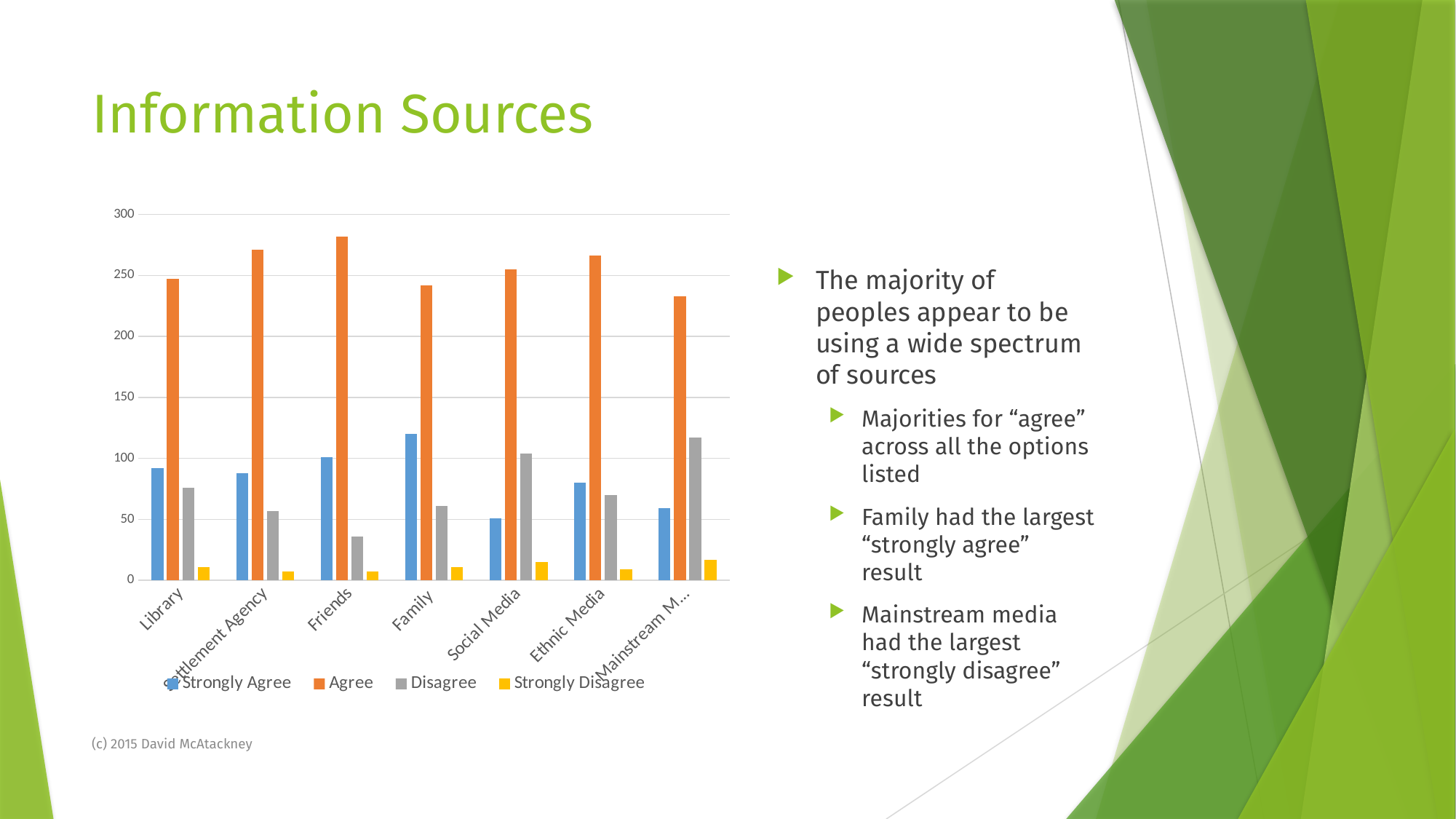

# Information Sources

### Chart

| Category | Strongly Agree | Agree | Disagree | Strongly Disagree |
|---|---|---|---|---|
| Library | 92.0 | 247.0 | 76.0 | 11.0 |
| Settlement Agency | 88.0 | 271.0 | 57.0 | 7.0 |
| Friends | 101.0 | 282.0 | 36.0 | 7.0 |
| Family  | 120.0 | 242.0 | 61.0 | 11.0 |
| Social Media | 51.0 | 255.0 | 104.0 | 15.0 |
| Ethnic Media | 80.0 | 266.0 | 70.0 | 9.0 |
| Mainstream Media | 59.0 | 233.0 | 117.0 | 17.0 |
The majority of peoples appear to be using a wide spectrum of sources
Majorities for “agree” across all the options listed
Family had the largest “strongly agree” result
Mainstream media had the largest “strongly disagree” result
(c) 2015 David McAtackney